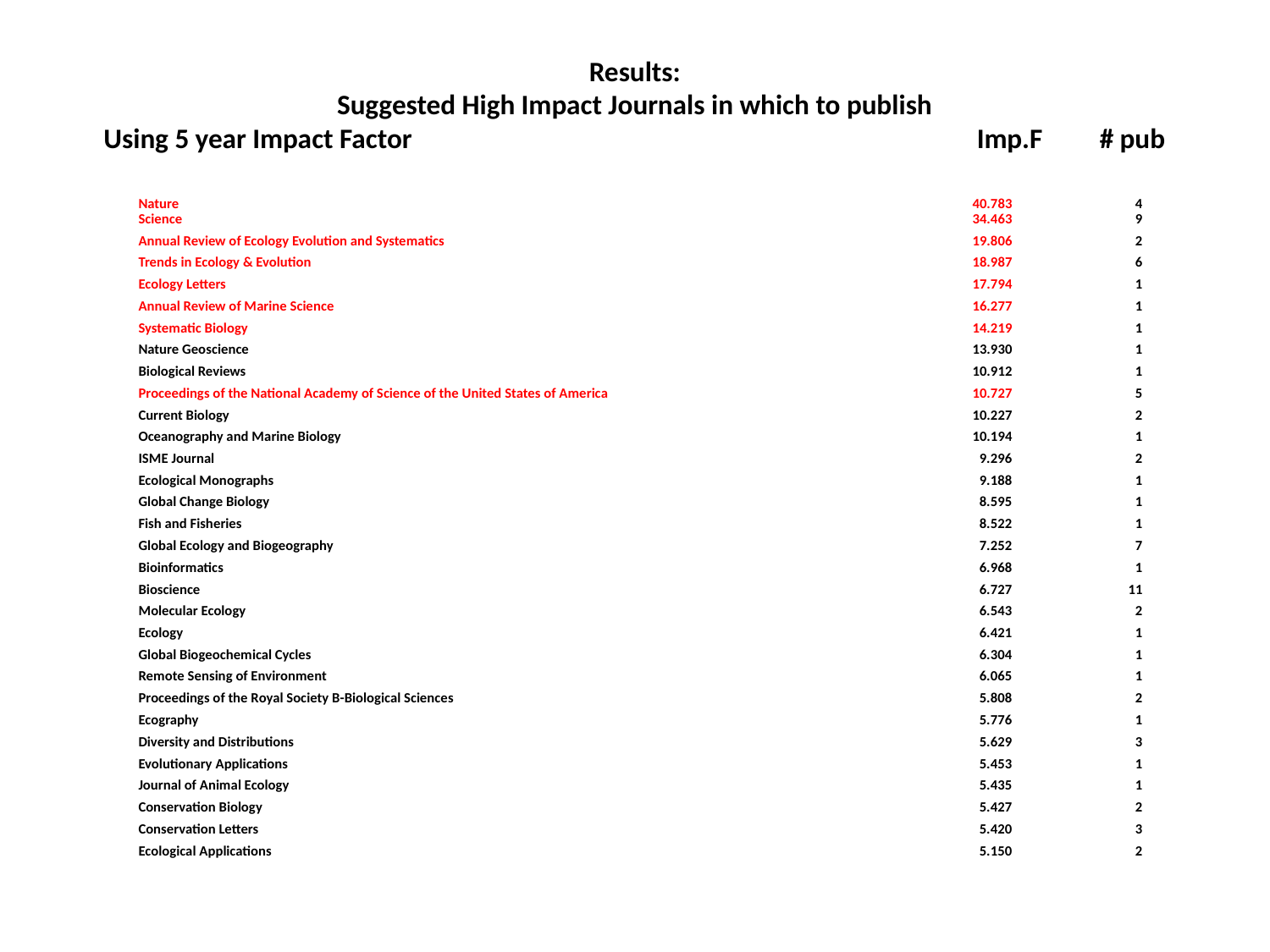

# Results: Suggested High Impact Journals in which to publish Using 5 year Impact Factor                                                                                         Imp.F         # pub
| Nature |  | 40.783 | 4 |
| --- | --- | --- | --- |
| Science |  | 34.463 | 9 |
| Annual Review of Ecology Evolution and Systematics |  | 19.806 | 2 |
| Trends in Ecology & Evolution |  | 18.987 | 6 |
| Ecology Letters |  | 17.794 | 1 |
| Annual Review of Marine Science |  | 16.277 | 1 |
| Systematic Biology |  | 14.219 | 1 |
| Nature Geoscience |  | 13.930 | 1 |
| Biological Reviews |  | 10.912 | 1 |
| Proceedings of the National Academy of Science of the United States of America |  | 10.727 | 5 |
| Current Biology |  | 10.227 | 2 |
| Oceanography and Marine Biology |  | 10.194 | 1 |
| ISME Journal |  | 9.296 | 2 |
| Ecological Monographs |  | 9.188 | 1 |
| Global Change Biology |  | 8.595 | 1 |
| Fish and Fisheries |  | 8.522 | 1 |
| Global Ecology and Biogeography |  | 7.252 | 7 |
| Bioinformatics |  | 6.968 | 1 |
| Bioscience |  | 6.727 | 11 |
| Molecular Ecology |  | 6.543 | 2 |
| Ecology |  | 6.421 | 1 |
| Global Biogeochemical Cycles |  | 6.304 | 1 |
| Remote Sensing of Environment |  | 6.065 | 1 |
| Proceedings of the Royal Society B-Biological Sciences |  | 5.808 | 2 |
| Ecography |  | 5.776 | 1 |
| Diversity and Distributions |  | 5.629 | 3 |
| Evolutionary Applications |  | 5.453 | 1 |
| Journal of Animal Ecology |  | 5.435 | 1 |
| Conservation Biology |  | 5.427 | 2 |
| Conservation Letters |  | 5.420 | 3 |
| Ecological Applications |  | 5.150 | 2 |